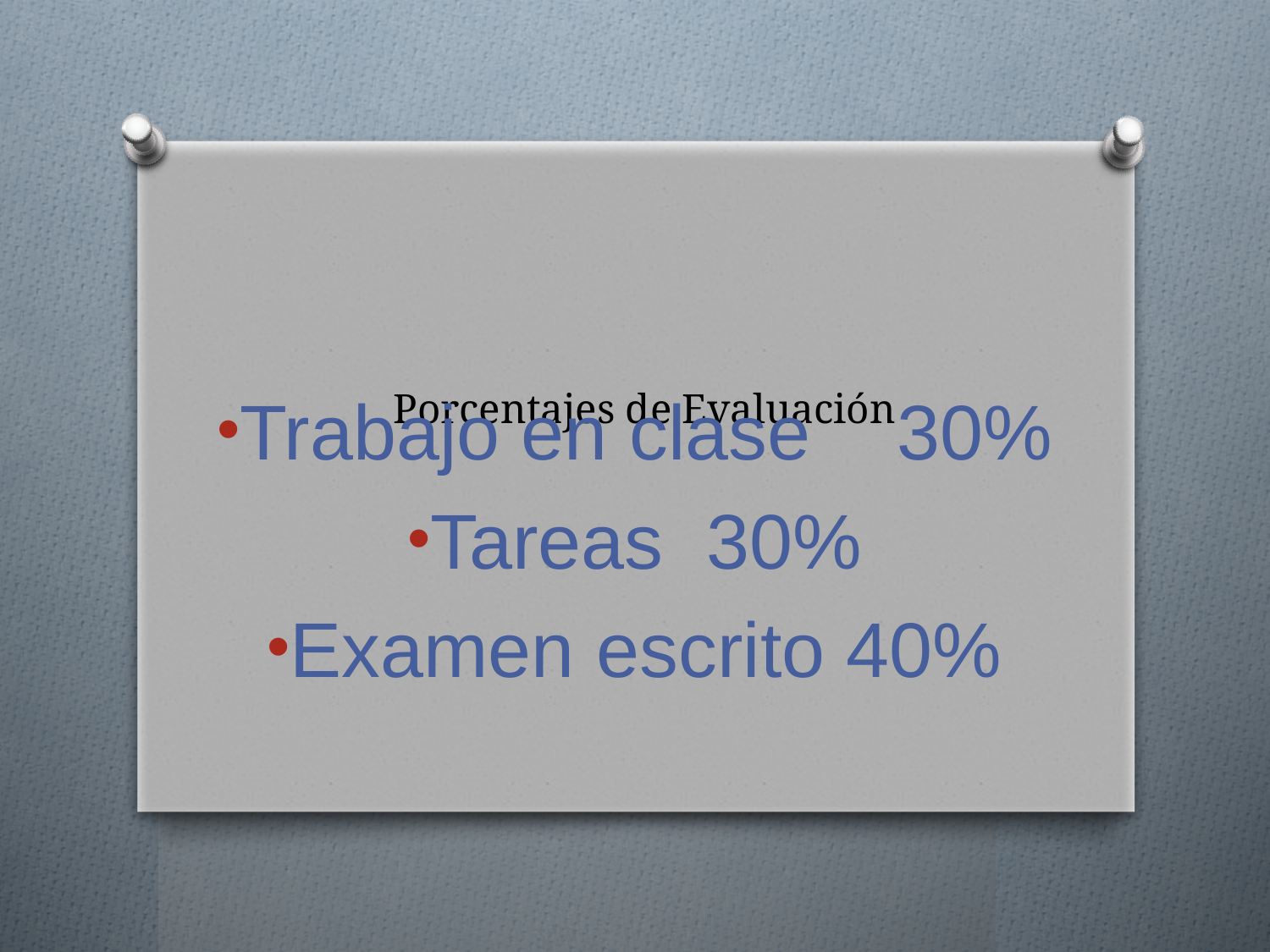

# Porcentajes de Evaluación
Trabajo en clase    30%
Tareas  30%
Examen escrito 40%